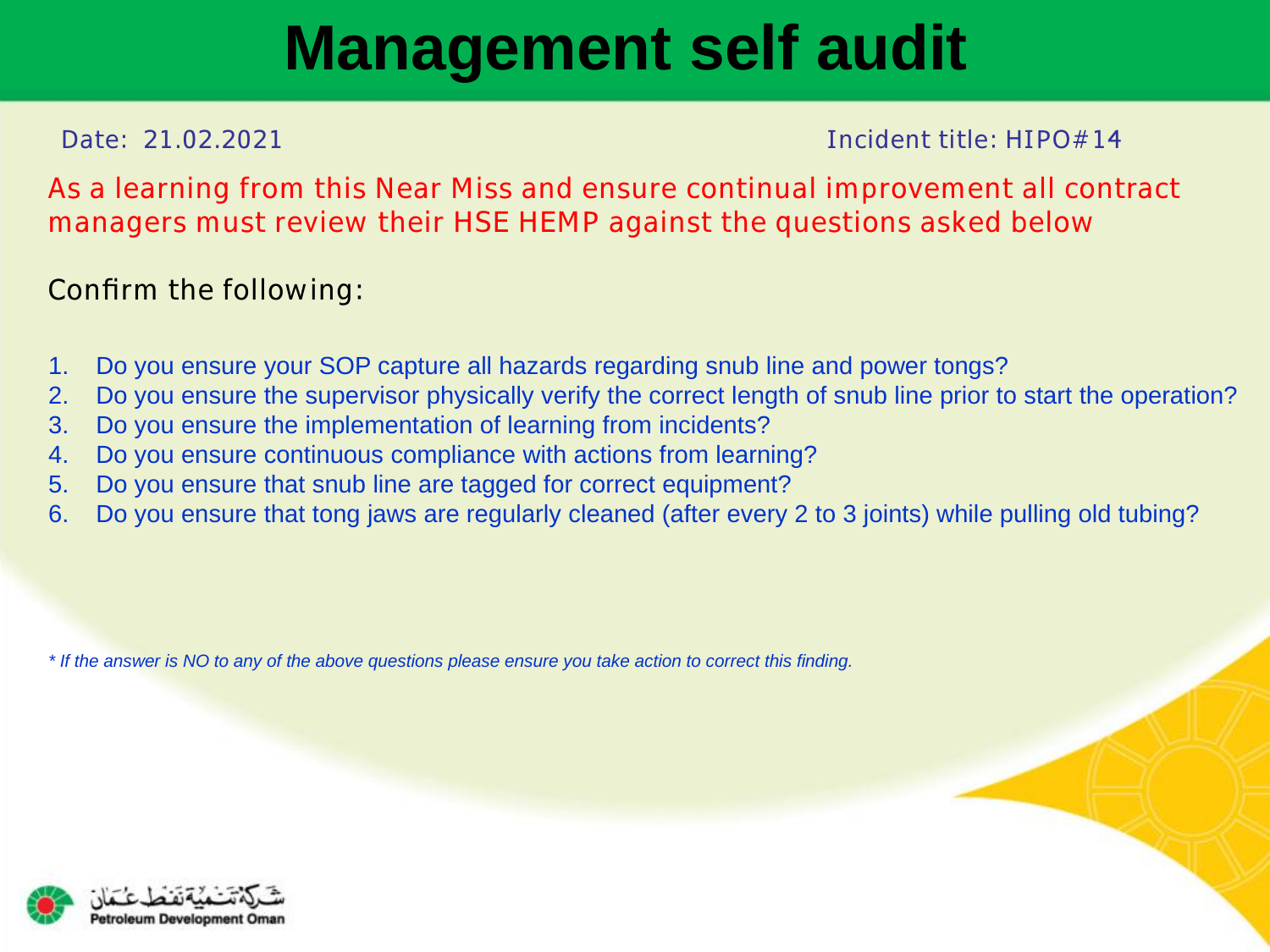

Management self audit

Management self audit

Date:  21.02.2021				                Incident title: HIPO#14

As a learning from this Near Miss and ensure continual improvement all contract
managers must review their HSE HEMP against the questions asked below

Confirm the following:

Do you ensure your SOP capture all hazards regarding snub line and power tongs?
Do you ensure the supervisor physically verify the correct length of snub line prior to start the operation?
Do you ensure the implementation of learning from incidents?
Do you ensure continuous compliance with actions from learning?
Do you ensure that snub line are tagged for correct equipment?
Do you ensure that tong jaws are regularly cleaned (after every 2 to 3 joints) while pulling old tubing?

* If the answer is NO to any of the above questions please ensure you take action to correct this finding.